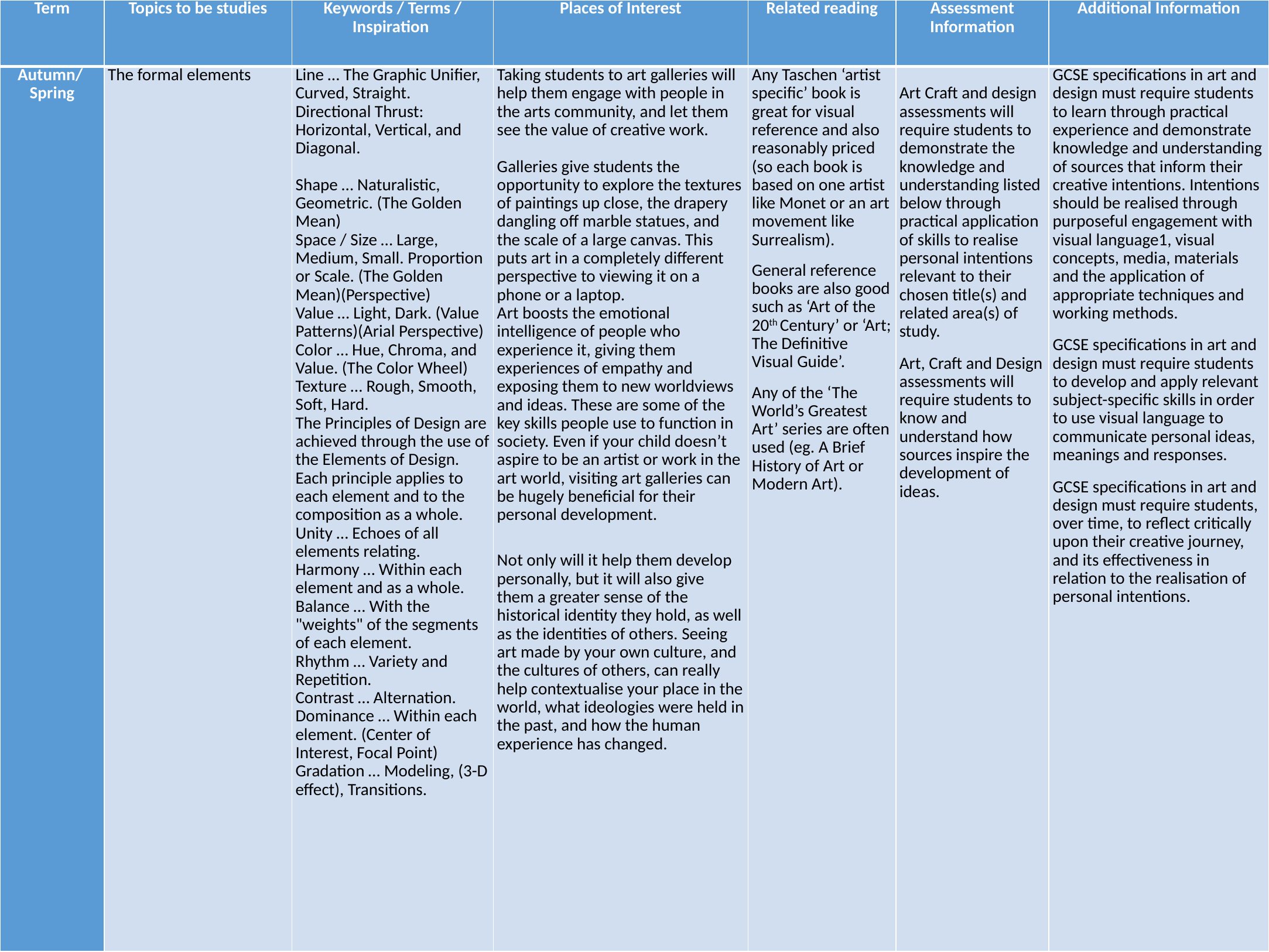

| Term | Topics to be studies | Keywords / Terms / Inspiration | Places of Interest | Related reading | Assessment Information | Additional Information |
| --- | --- | --- | --- | --- | --- | --- |
| Autumn/ Spring | The formal elements | Line … The Graphic Unifier, Curved, Straight. Directional Thrust: Horizontal, Vertical, and Diagonal. Shape … Naturalistic, Geometric. (The Golden Mean) Space / Size … Large, Medium, Small. Proportion or Scale. (The Golden Mean)(Perspective) Value … Light, Dark. (Value Patterns)(Arial Perspective) Color … Hue, Chroma, and Value. (The Color Wheel) Texture … Rough, Smooth, Soft, Hard. The Principles of Design are achieved through the use of the Elements of Design. Each principle applies to each element and to the composition as a whole. Unity … Echoes of all elements relating. Harmony … Within each element and as a whole. Balance … With the "weights" of the segments of each element. Rhythm … Variety and Repetition. Contrast … Alternation. Dominance … Within each element. (Center of Interest, Focal Point) Gradation … Modeling, (3-D effect), Transitions. | Taking students to art galleries will help them engage with people in the arts community, and let them see the value of creative work.   Galleries give students the opportunity to explore the textures of paintings up close, the drapery dangling off marble statues, and the scale of a large canvas. This puts art in a completely different perspective to viewing it on a phone or a laptop. Art boosts the emotional intelligence of people who experience it, giving them experiences of empathy and exposing them to new worldviews and ideas. These are some of the key skills people use to function in society. Even if your child doesn’t aspire to be an artist or work in the art world, visiting art galleries can be hugely beneficial for their personal development. Not only will it help them develop personally, but it will also give them a greater sense of the historical identity they hold, as well as the identities of others. Seeing art made by your own culture, and the cultures of others, can really help contextualise your place in the world, what ideologies were held in the past, and how the human experience has changed. | Any Taschen ‘artist specific’ book is great for visual reference and also reasonably priced (so each book is based on one artist like Monet or an art movement like Surrealism). General reference books are also good such as ‘Art of the 20th Century’ or ‘Art; The Definitive Visual Guide’. Any of the ‘The World’s Greatest Art’ series are often used (eg. A Brief History of Art or Modern Art). | Art Craft and design assessments will require students to demonstrate the knowledge and understanding listed below through practical application of skills to realise personal intentions relevant to their chosen title(s) and related area(s) of study. Art, Craft and Design assessments will require students to know and understand how sources inspire the development of ideas. | GCSE specifications in art and design must require students to learn through practical experience and demonstrate knowledge and understanding of sources that inform their creative intentions. Intentions should be realised through purposeful engagement with visual language1, visual concepts, media, materials and the application of appropriate techniques and working methods. GCSE specifications in art and design must require students to develop and apply relevant subject-specific skills in order to use visual language to communicate personal ideas, meanings and responses. GCSE specifications in art and design must require students, over time, to reflect critically upon their creative journey, and its effectiveness in relation to the realisation of personal intentions. |